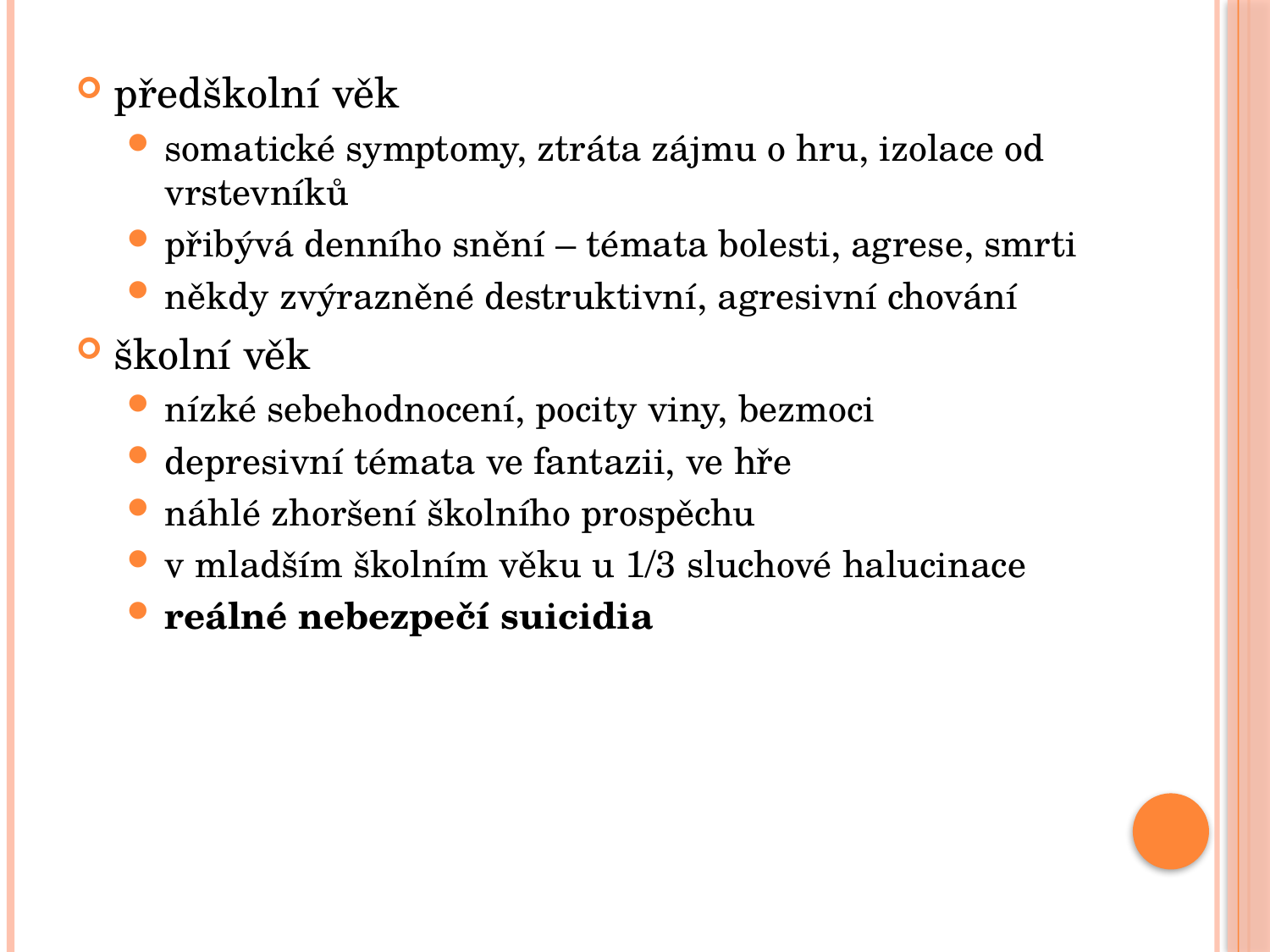

předškolní věk
somatické symptomy, ztráta zájmu o hru, izolace od vrstevníků
přibývá denního snění – témata bolesti, agrese, smrti
někdy zvýrazněné destruktivní, agresivní chování
školní věk
nízké sebehodnocení, pocity viny, bezmoci
depresivní témata ve fantazii, ve hře
náhlé zhoršení školního prospěchu
v mladším školním věku u 1/3 sluchové halucinace
reálné nebezpečí suicidia